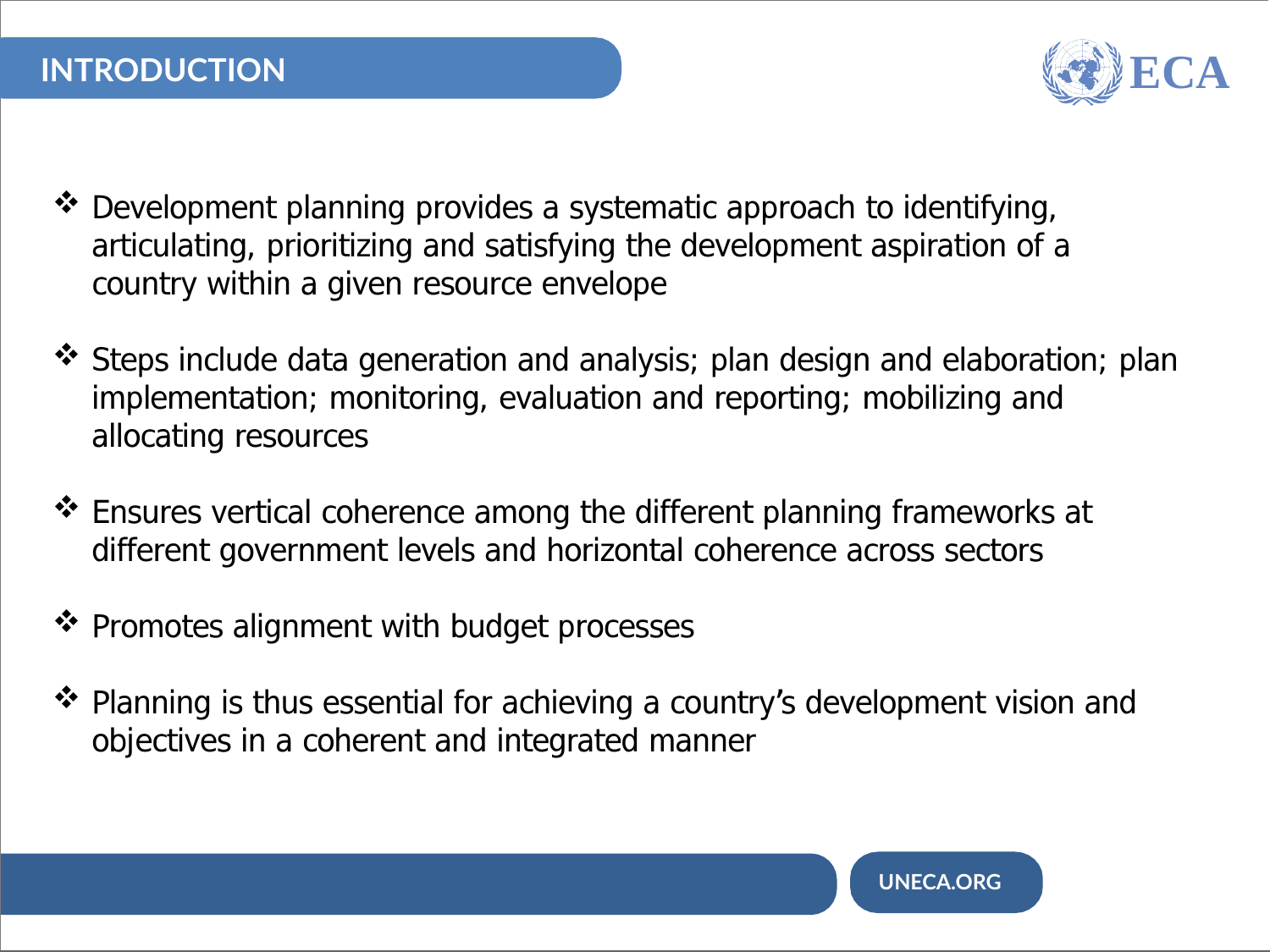

ECA
INTRODUCTION
Development planning provides a systematic approach to identifying, articulating, prioritizing and satisfying the development aspiration of a country within a given resource envelope

Steps include data generation and analysis; plan design and elaboration; plan implementation; monitoring, evaluation and reporting; mobilizing and allocating resources

Ensures vertical coherence among the different planning frameworks at different government levels and horizontal coherence across sectors

Promotes alignment with budget processes

Planning is thus essential for achieving a country’s development vision and objectives in a coherent and integrated manner

UNECA.ORG